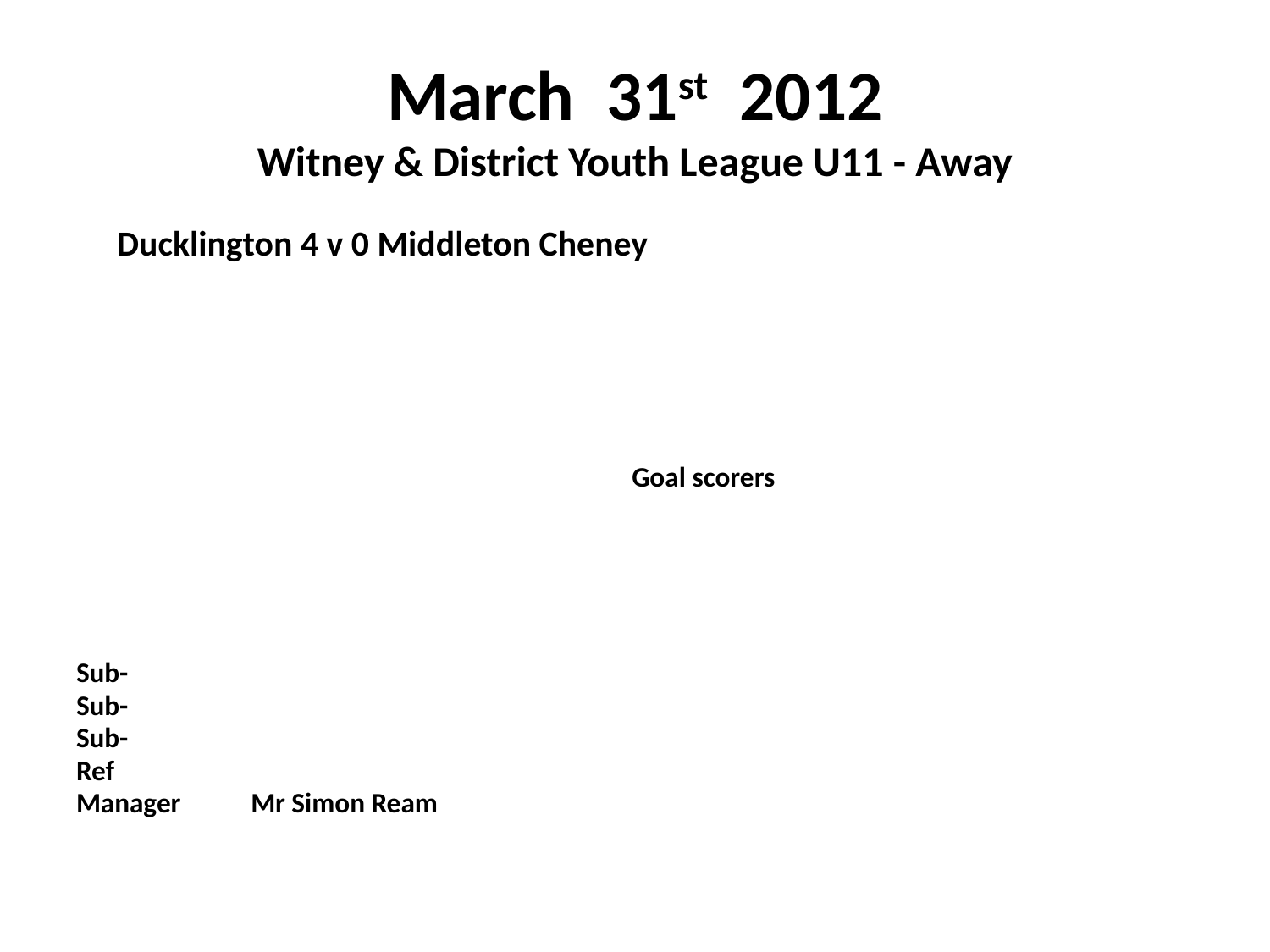

# March  31st  2012 Witney & District Youth League U11 - Away
     Ducklington 4 v 0 Middleton Cheney

					Goal scorers

Sub-
Sub-
Sub-
Ref
Manager	Mr Simon Ream